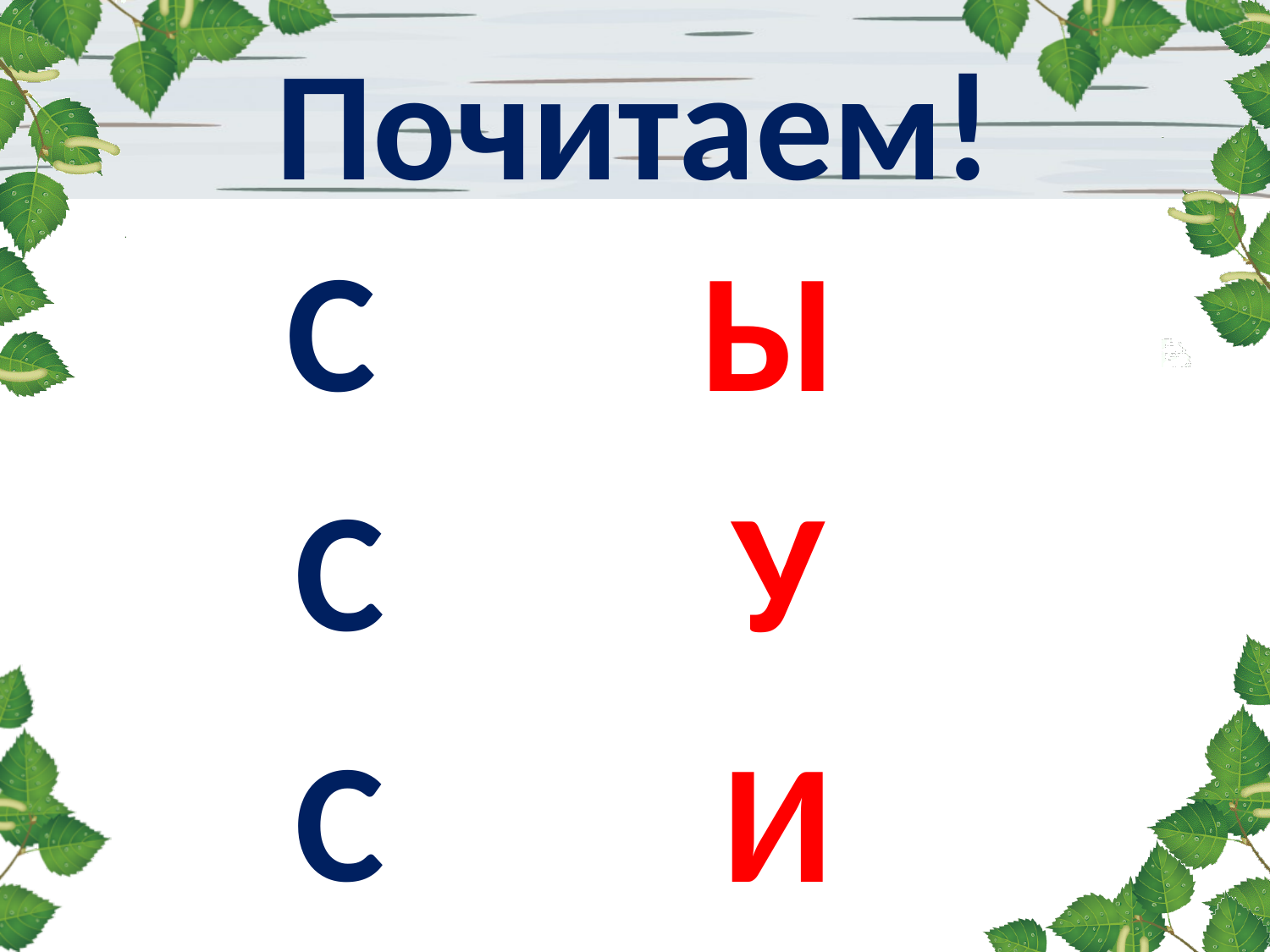

# Почитаем!
с
ы
с
у
с
и